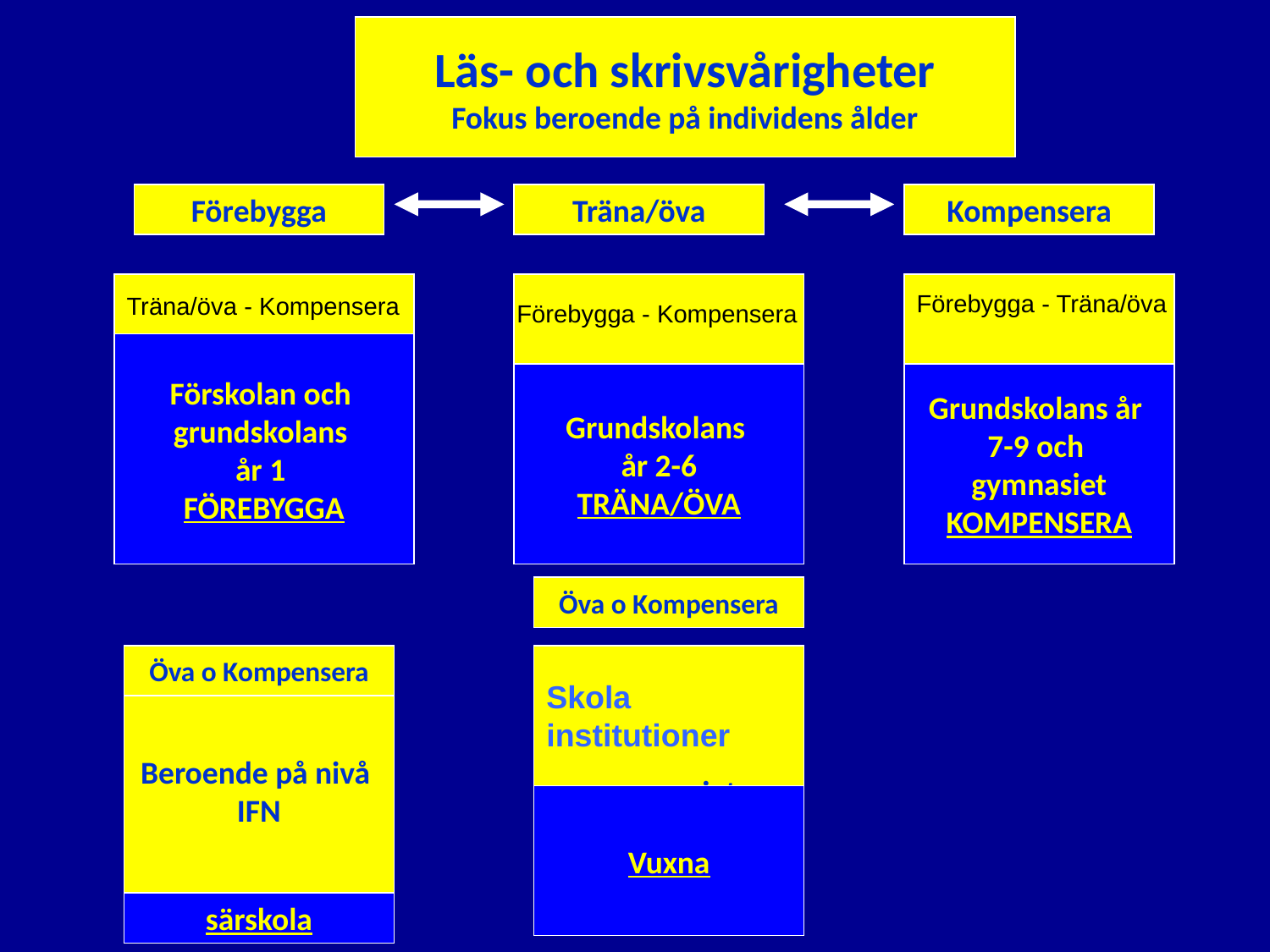

Läs- och skrivsvårigheter
Fokus beroende på individens ålder
Förebygga
Träna/öva
Kompensera

 Grundskolans år
7-9 och
gymnasiet
Förskolan och
år 1 i
grundskolan
Grundskolans
år 2-6
 Grundskolans år
7-9 och
gymnasiet
Förebygga - Träna/öva
Träna/öva - Kompensera
Förebygga - Kompensera
Förskolan och
grundskolans
år 1
FÖREBYGGA
Grundskolans
år 2-6
TRÄNA/ÖVA
Grundskolans år
7-9 och
gymnasiet
KOMPENSERA
Öva o Kompensera
Beroende på nivå
IFN
Öva o Kompensera
gymnasiet
Skola institutioner
Vuxna
särskola